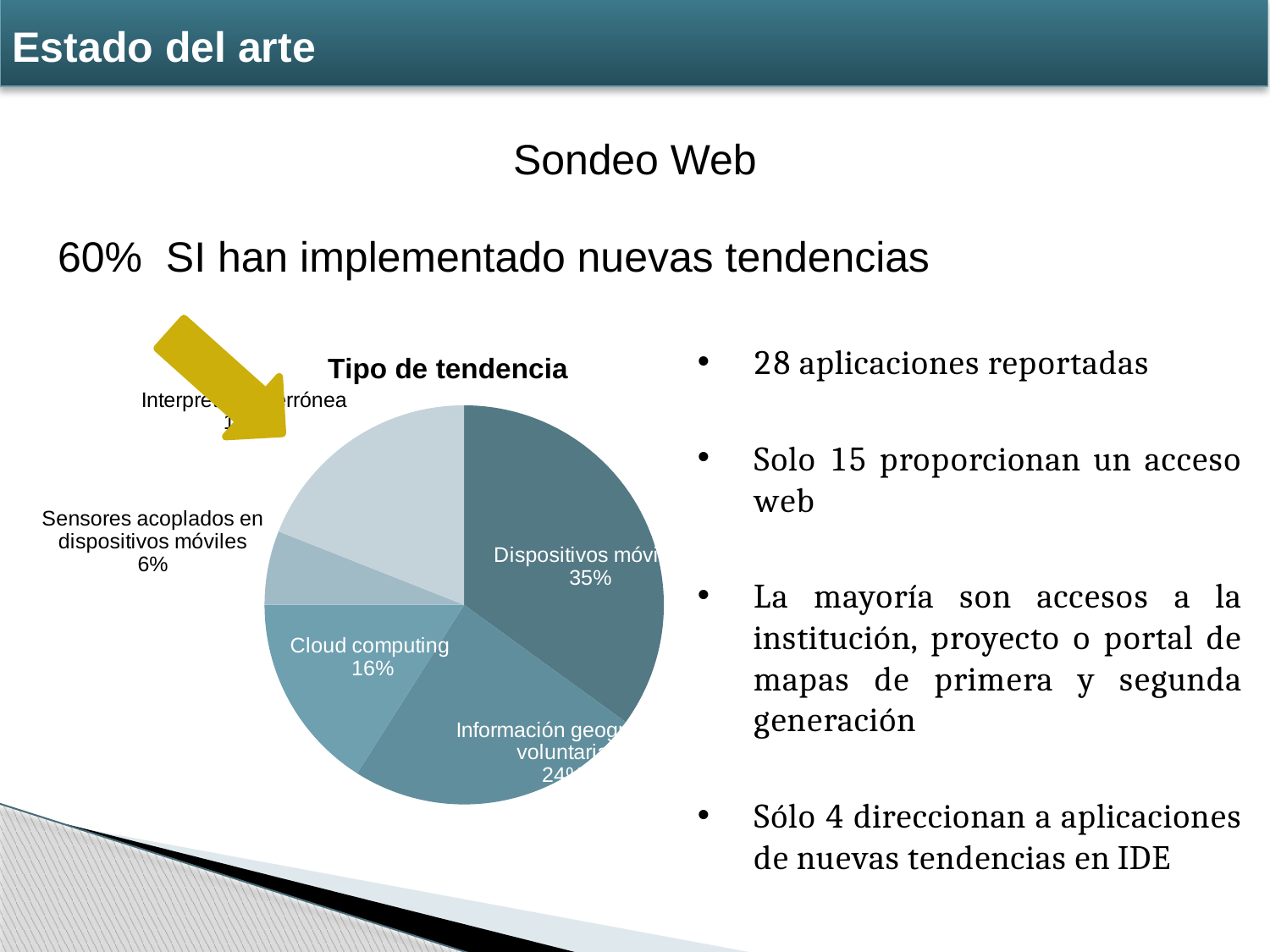

# Estado del arte
Sondeo Web
60%  SI han implementado nuevas tendencias

### Chart: Tipo de tendencia

| Category |  |
|---|---|
| Dispositivos móviles | 35.0 |
| Información geográfica voluntaria | 24.0 |
| Cloud computing  | 16.0 |
| Sensores acoplados en dispositivos móviles | 6.0 |
| Inerpretación erronea | 19.0 |
28 aplicaciones reportadas

Solo 15 proporcionan un acceso web

La mayoría son accesos a la institución, proyecto o portal de mapas de primera y segunda generación

Sólo 4 direccionan a aplicaciones de nuevas tendencias en IDE